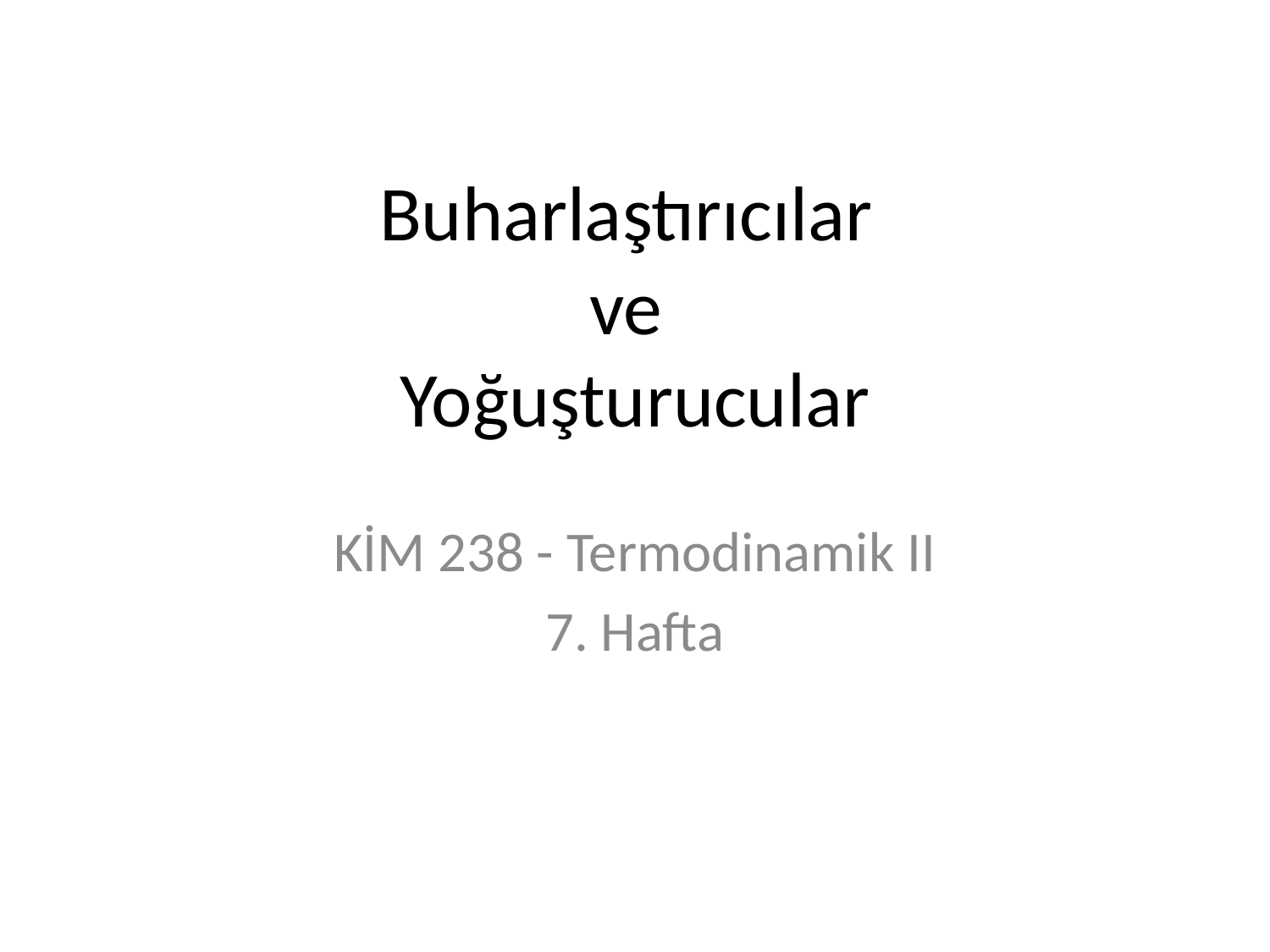

# Buharlaştırıcılar ve Yoğuşturucular

KİM 238 - Termodinamik II
7. Hafta